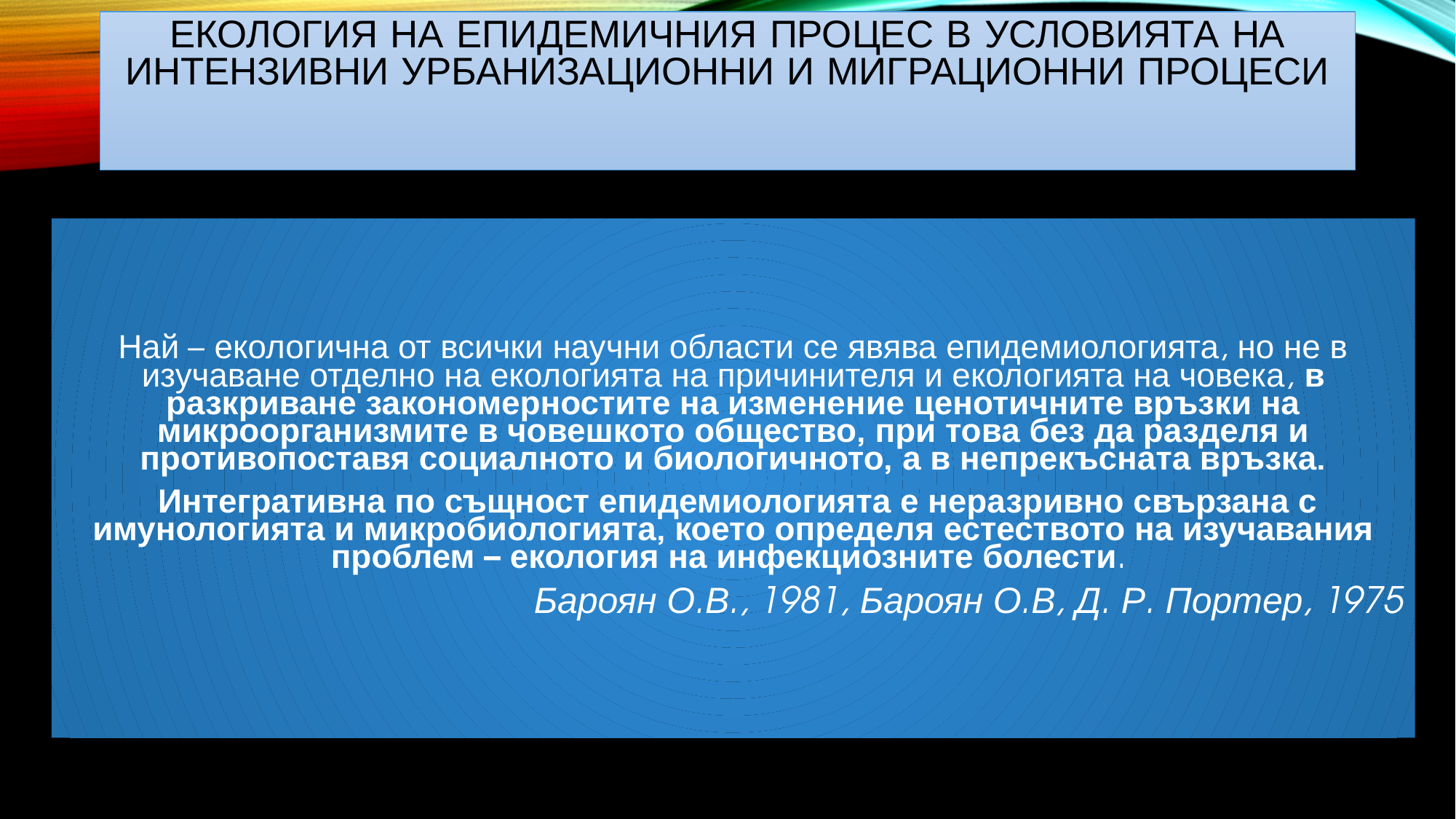

# ЕКОЛОГИЯ на епидемичния процес в условията на интензивни урбанизационни и миграционни процеси
Най – екологична от всички научни области се явява епидемиологията, но не в изучаване отделно на екологията на причинителя и екологията на човека, в разкриване закономерностите на изменение ценотичните връзки на микроорганизмите в човешкото общество, при това без да разделя и противопоставя социалното и биологичното, а в непрекъсната връзка.
 Интегративна по същност епидемиологията е неразривно свързана с имунологията и микробиологията, което определя естеството на изучавания проблем – екология на инфекциозните болести.
Бароян О.В., 1981, Бароян О.В, Д. Р. Портер, 1975